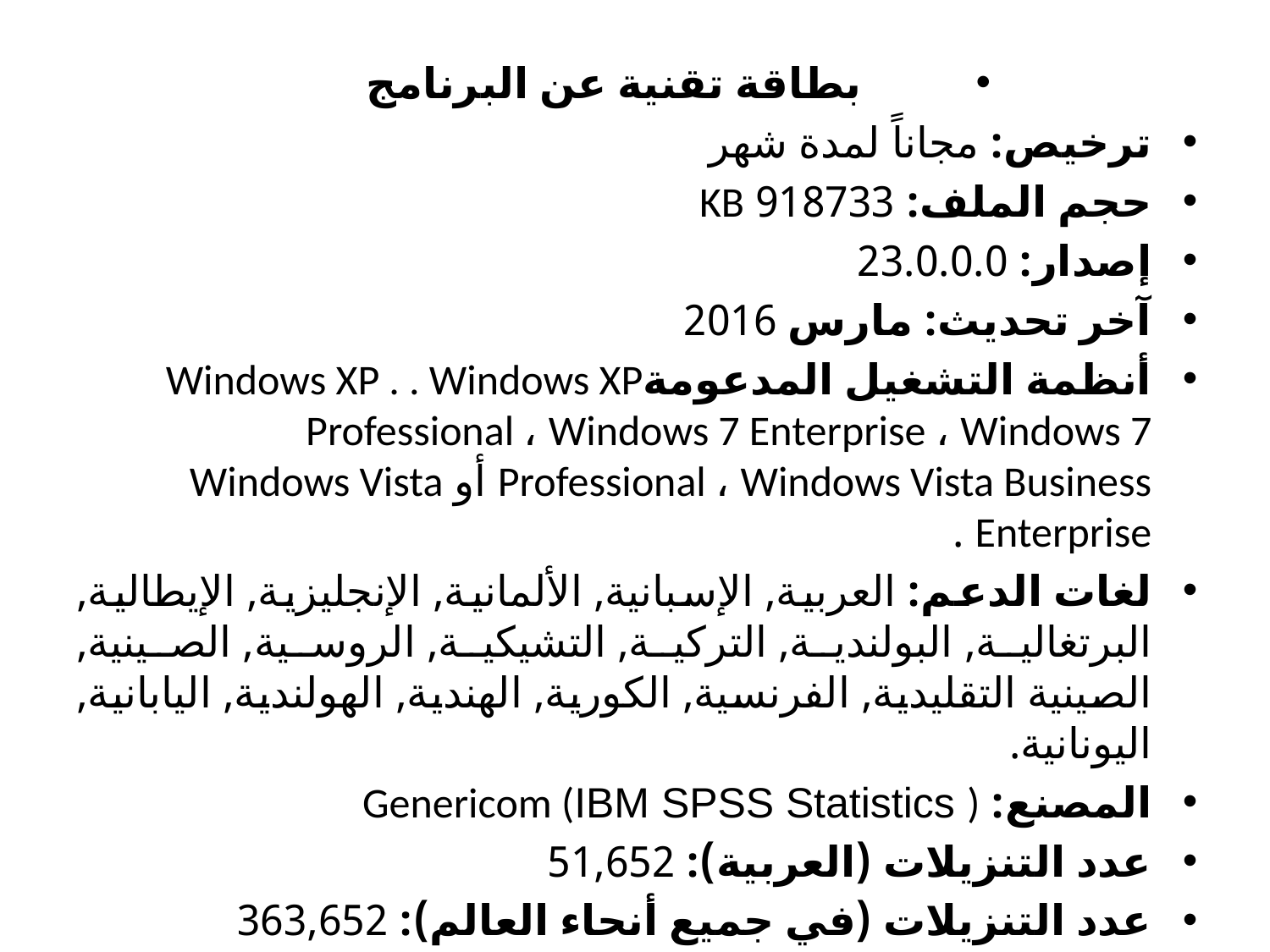

بطاقة تقنية عن البرنامج
ترخيص: مجاناً لمدة شهر
حجم الملف: 918733 KB
إصدار: 23.0.0.0
آخر تحديث: مارس 2016
أنظمة التشغيل المدعومةWindows XP . . Windows XP Professional ، Windows 7 Enterprise ، Windows 7 Professional ، Windows Vista Business أو Windows Vista Enterprise .
لغات الدعم: العربية, الإسبانية, الألمانية, الإنجليزية, الإيطالية, البرتغالية, البولندية, التركية, التشيكية, الروسية, الصينية, الصينية التقليدية, الفرنسية, الكورية, الهندية, الهولندية, اليابانية, اليونانية.
المصنع: Genericom (IBM SPSS Statistics )
عدد التنزيلات (العربية): 51,652
عدد التنزيلات (في جميع أنحاء العالم): 363,652